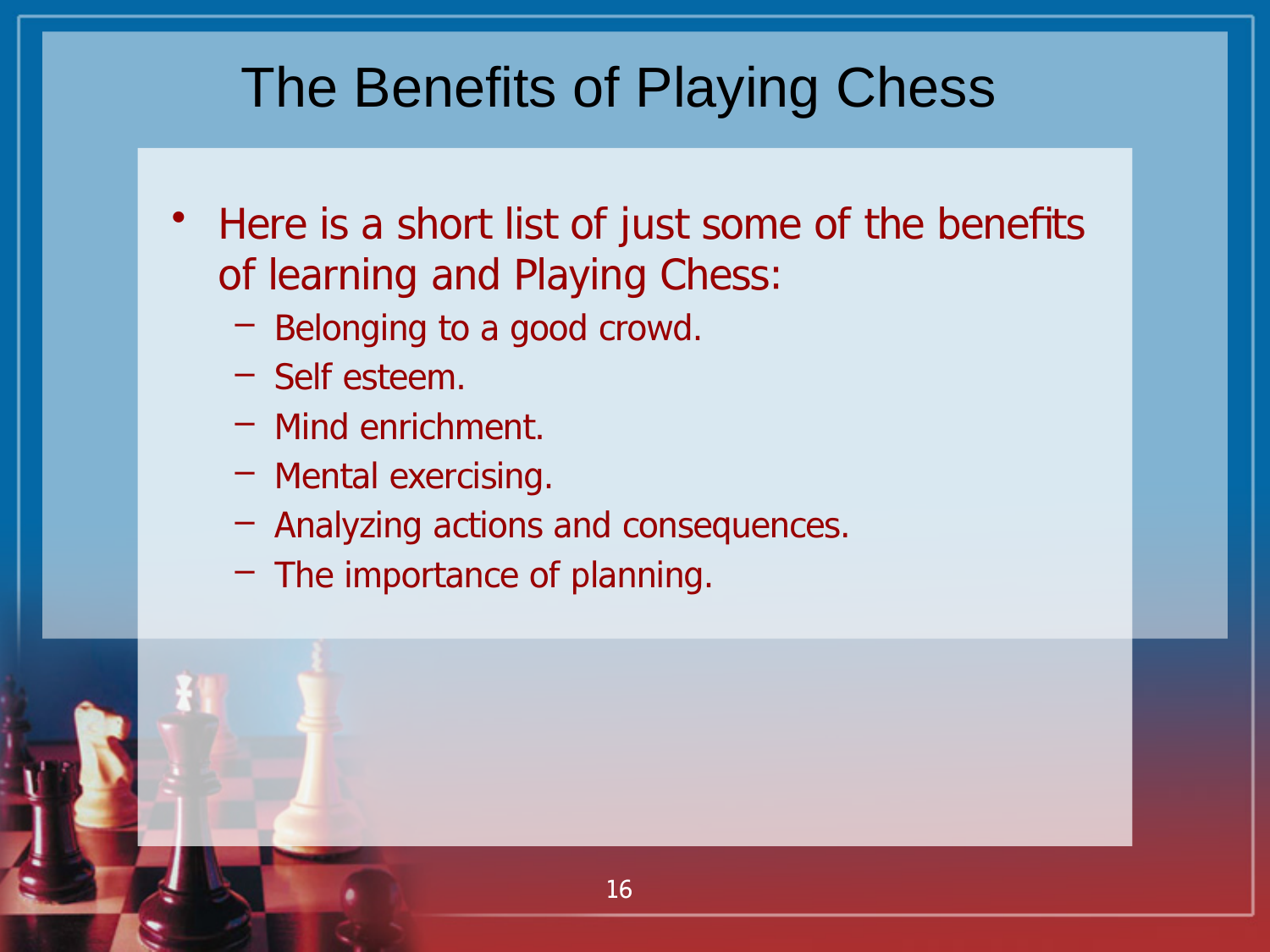

# The Benefits of Playing Chess
Here is a short list of just some of the benefits of learning and Playing Chess:
Belonging to a good crowd.
Self esteem.
Mind enrichment.
Mental exercising.
Analyzing actions and consequences.
The importance of planning.
16